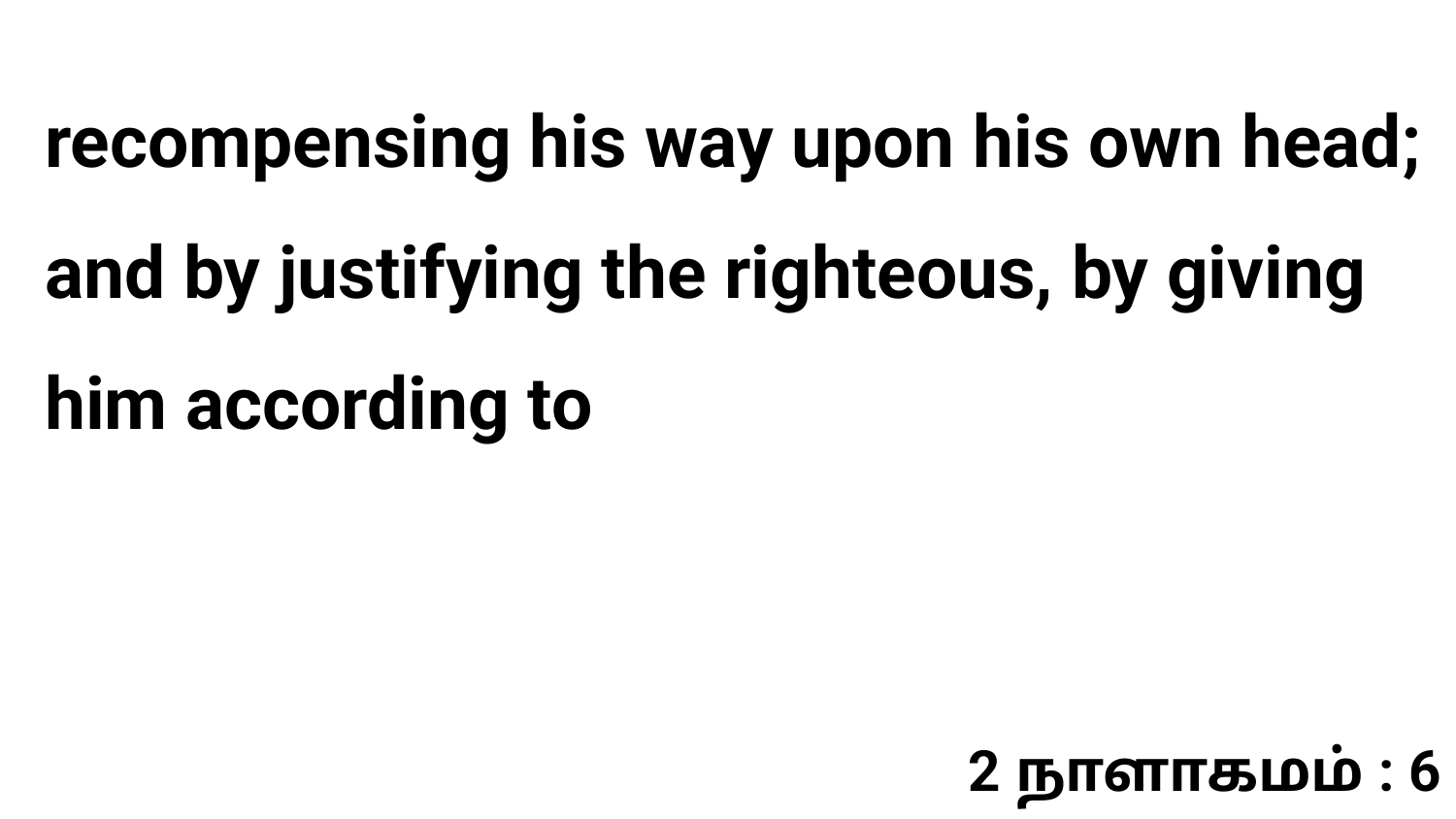

recompensing his way upon his own head; and by justifying the righteous, by giving him according to
2 நாளாகமம் : 6